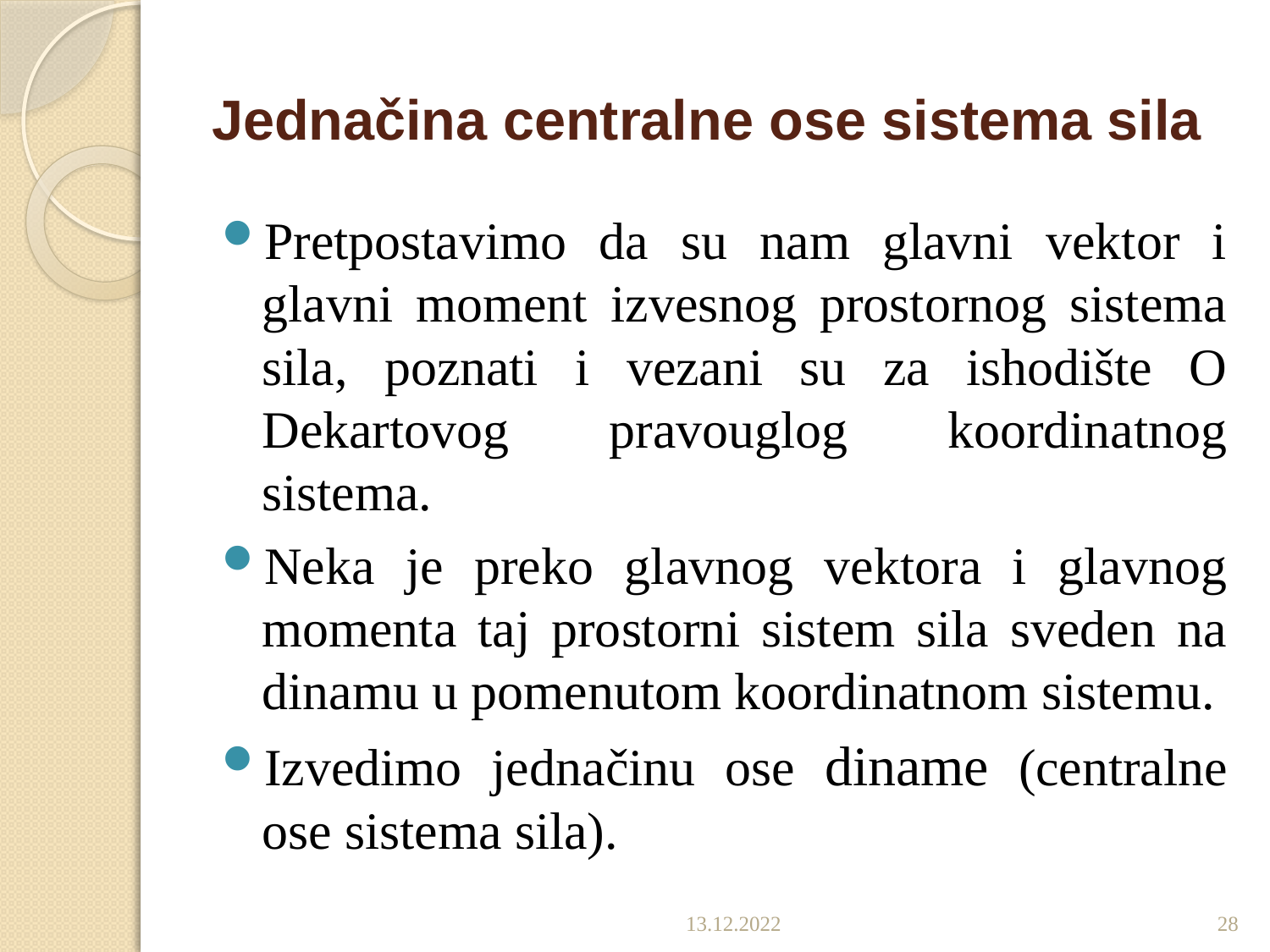

# Jednačina centralne ose sistema sila
Pretpostavimo da su nam glavni vektor i glavni moment izvesnog prostornog sistema sila, poznati i vezani su za ishodište O Dekartovog pravouglog koordinatnog sistema.
Neka je preko glavnog vektora i glavnog momenta taj prostorni sistem sila sveden na dinamu u pomenutom koordinatnom sistemu.
Izvedimo jednačinu ose diname (centralne ose sistema sila).

13.12.2022
28